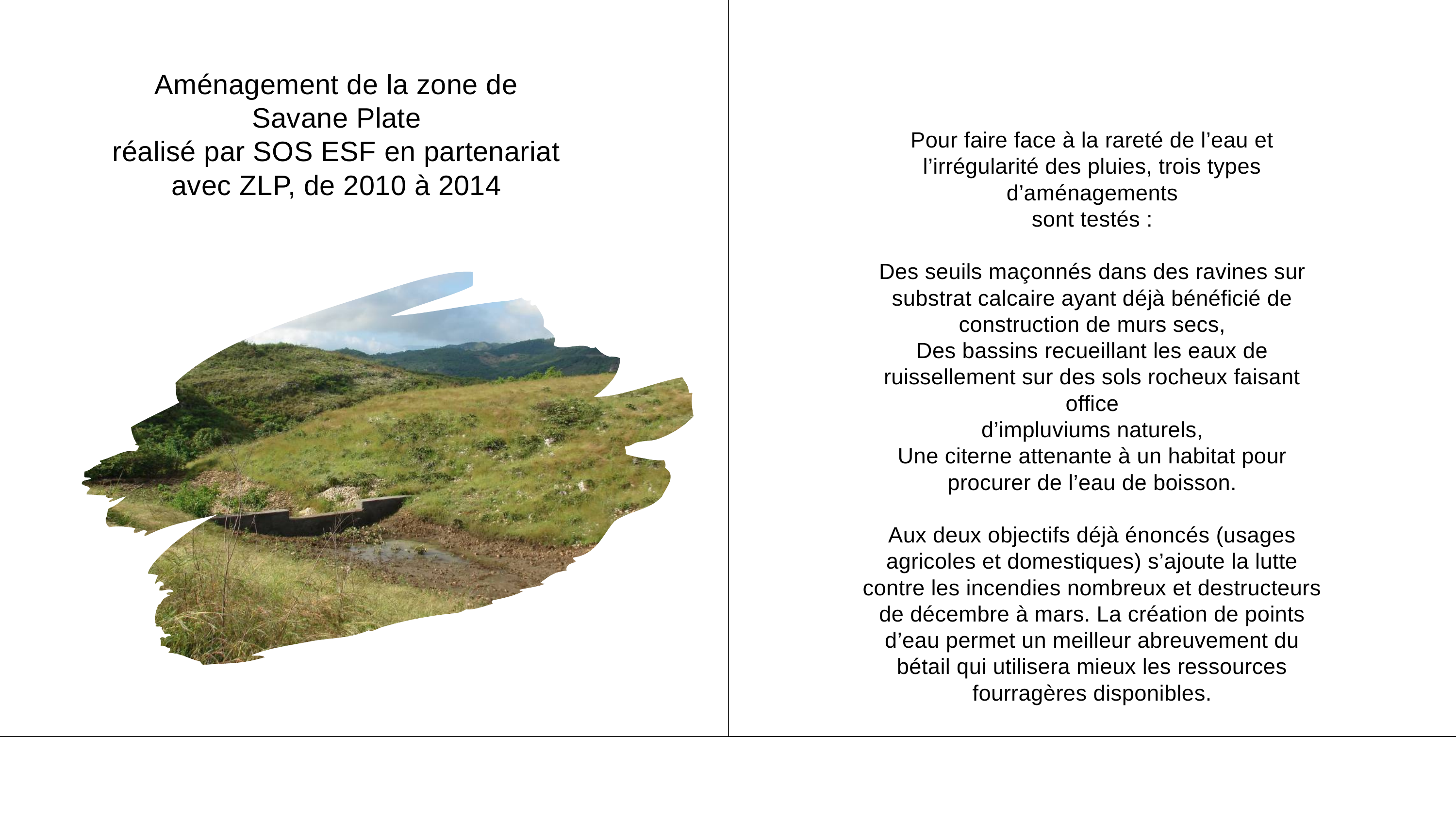

Aménagement de la zone de Savane Plate
réalisé par SOS ESF en partenariat avec ZLP, de 2010 à 2014
Pour faire face à la rareté de l’eau et l’irrégularité des pluies, trois types d’aménagements
sont testés :

Des seuils maçonnés dans des ravines sur substrat calcaire ayant déjà bénéficié de construction de murs secs,
Des bassins recueillant les eaux de ruissellement sur des sols rocheux faisant office
d’impluviums naturels,
Une citerne attenante à un habitat pour procurer de l’eau de boisson.

Aux deux objectifs déjà énoncés (usages agricoles et domestiques) s’ajoute la lutte contre les incendies nombreux et destructeurs de décembre à mars. La création de points d’eau permet un meilleur abreuvement du bétail qui utilisera mieux les ressources fourragères disponibles.